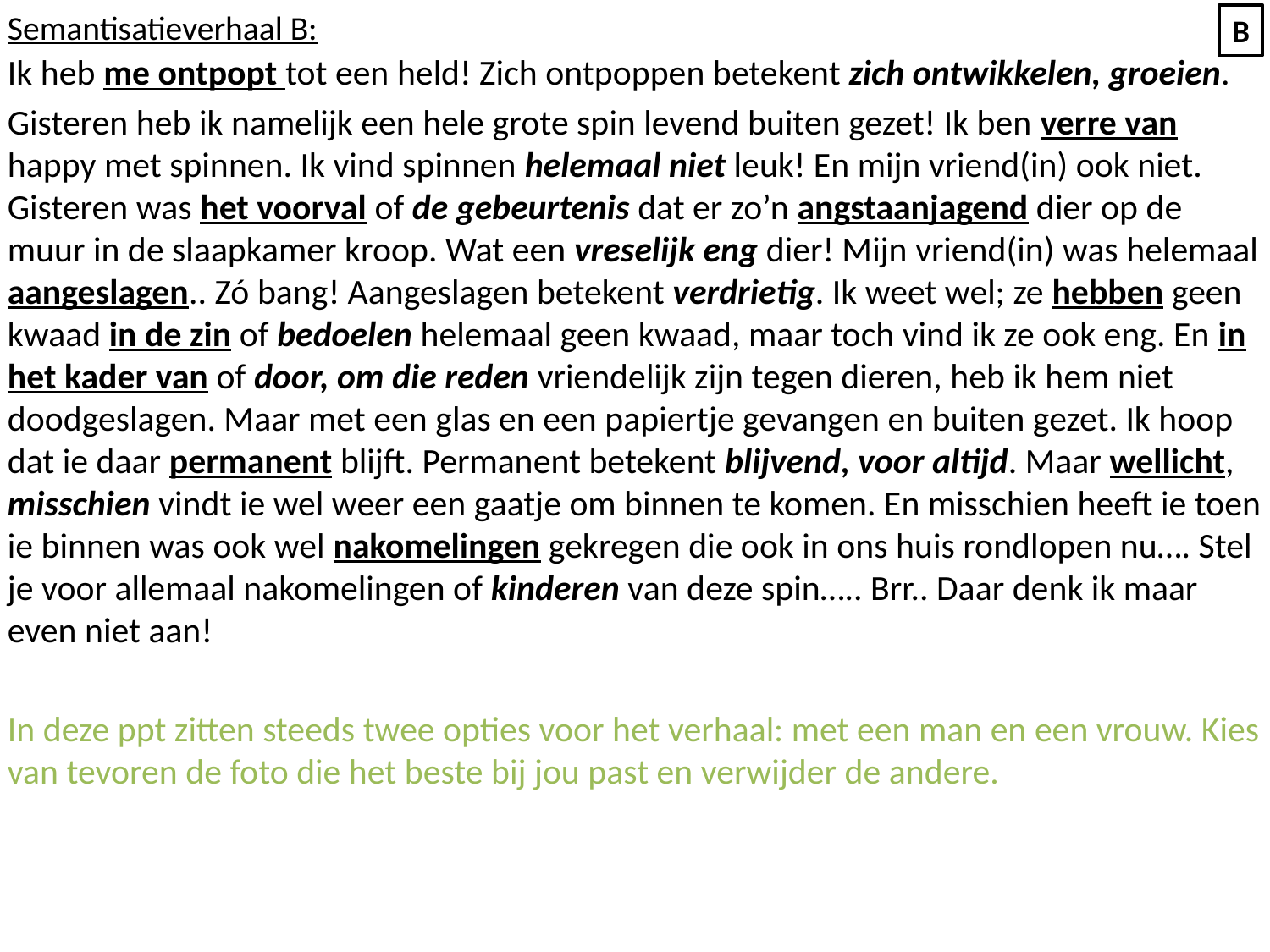

Semantisatieverhaal B:
Ik heb me ontpopt tot een held! Zich ontpoppen betekent zich ontwikkelen, groeien.
Gisteren heb ik namelijk een hele grote spin levend buiten gezet! Ik ben verre van happy met spinnen. Ik vind spinnen helemaal niet leuk! En mijn vriend(in) ook niet. Gisteren was het voorval of de gebeurtenis dat er zo’n angstaanjagend dier op de muur in de slaapkamer kroop. Wat een vreselijk eng dier! Mijn vriend(in) was helemaal aangeslagen.. Zó bang! Aangeslagen betekent verdrietig. Ik weet wel; ze hebben geen kwaad in de zin of bedoelen helemaal geen kwaad, maar toch vind ik ze ook eng. En in het kader van of door, om die reden vriendelijk zijn tegen dieren, heb ik hem niet doodgeslagen. Maar met een glas en een papiertje gevangen en buiten gezet. Ik hoop dat ie daar permanent blijft. Permanent betekent blijvend, voor altijd. Maar wellicht, misschien vindt ie wel weer een gaatje om binnen te komen. En misschien heeft ie toen ie binnen was ook wel nakomelingen gekregen die ook in ons huis rondlopen nu…. Stel je voor allemaal nakomelingen of kinderen van deze spin….. Brr.. Daar denk ik maar even niet aan!

In deze ppt zitten steeds twee opties voor het verhaal: met een man en een vrouw. Kies van tevoren de foto die het beste bij jou past en verwijder de andere.

B